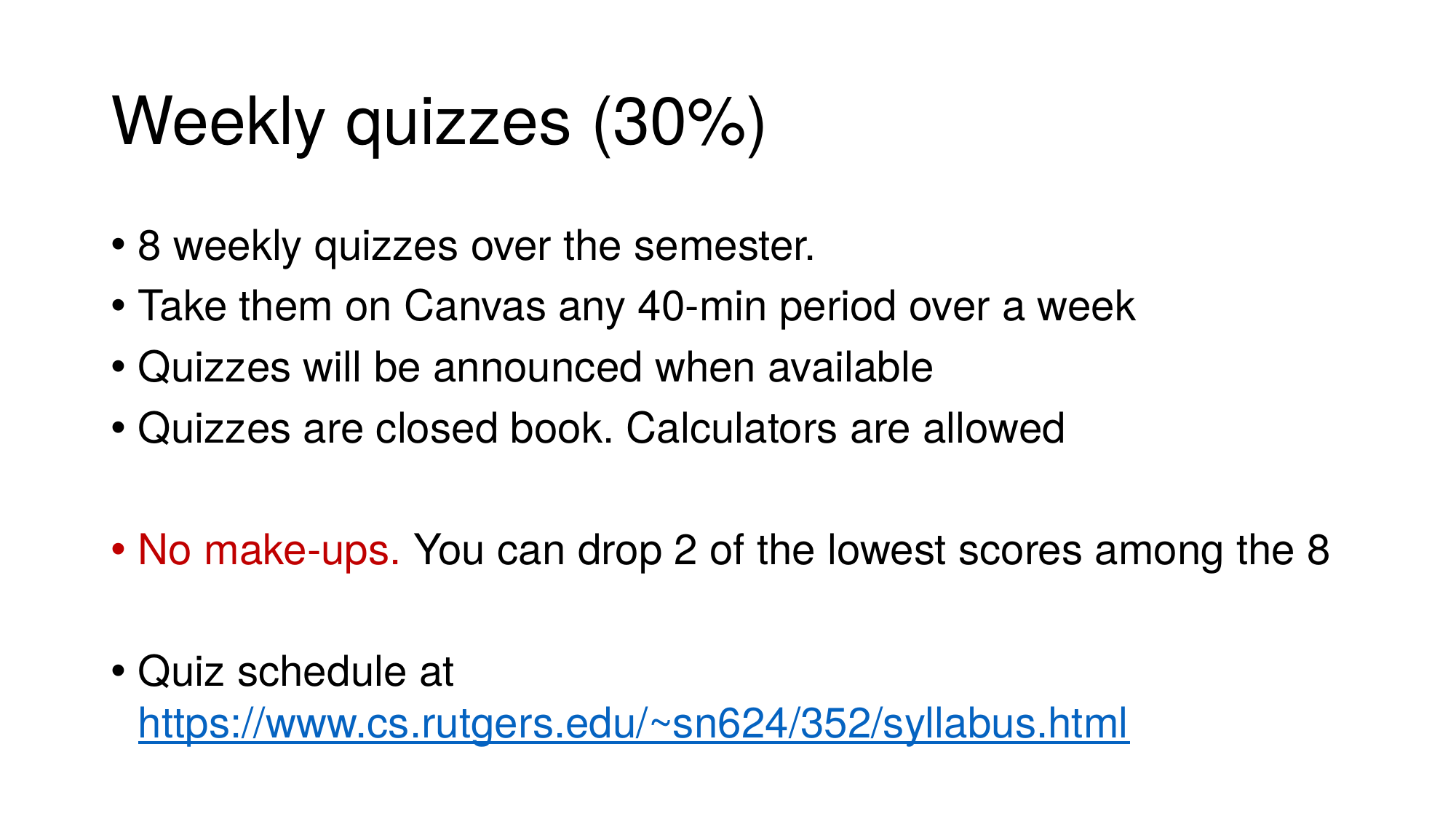

# Weekly quizzes (30%)
8 weekly quizzes over the semester.
Take them on Canvas any 40-min period over a week
Quizzes will be announced when available
Quizzes are closed book. Calculators are allowed

No make-ups. You can drop 2 of the lowest scores among the 8

Quiz schedule at https://www.cs.rutgers.edu/~sn624/352/syllabus.html